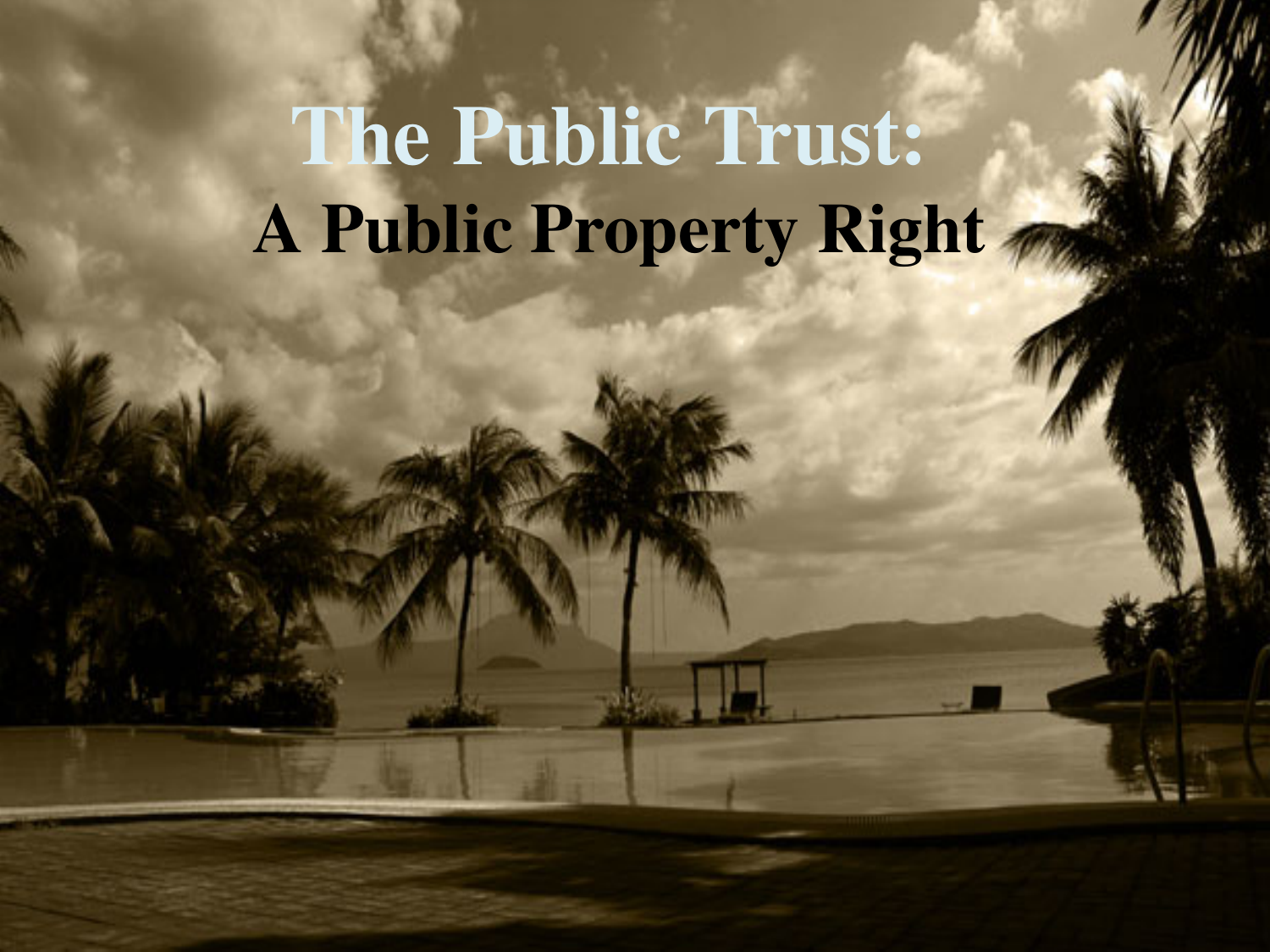

The Public Trust:
A Public Property Right